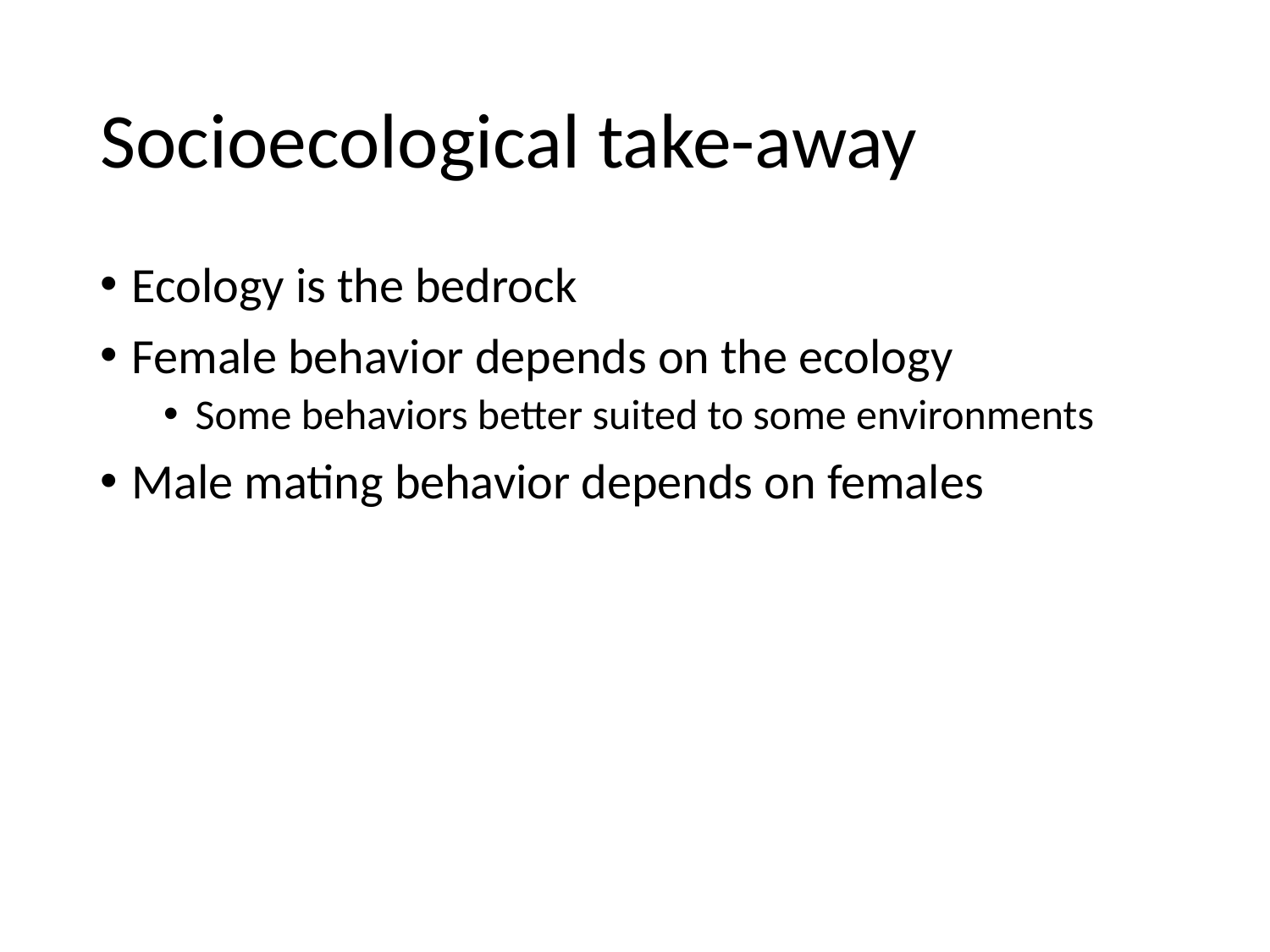

# Socioecological take-away
Ecology is the bedrock
Female behavior depends on the ecology
Some behaviors better suited to some environments
Male mating behavior depends on females